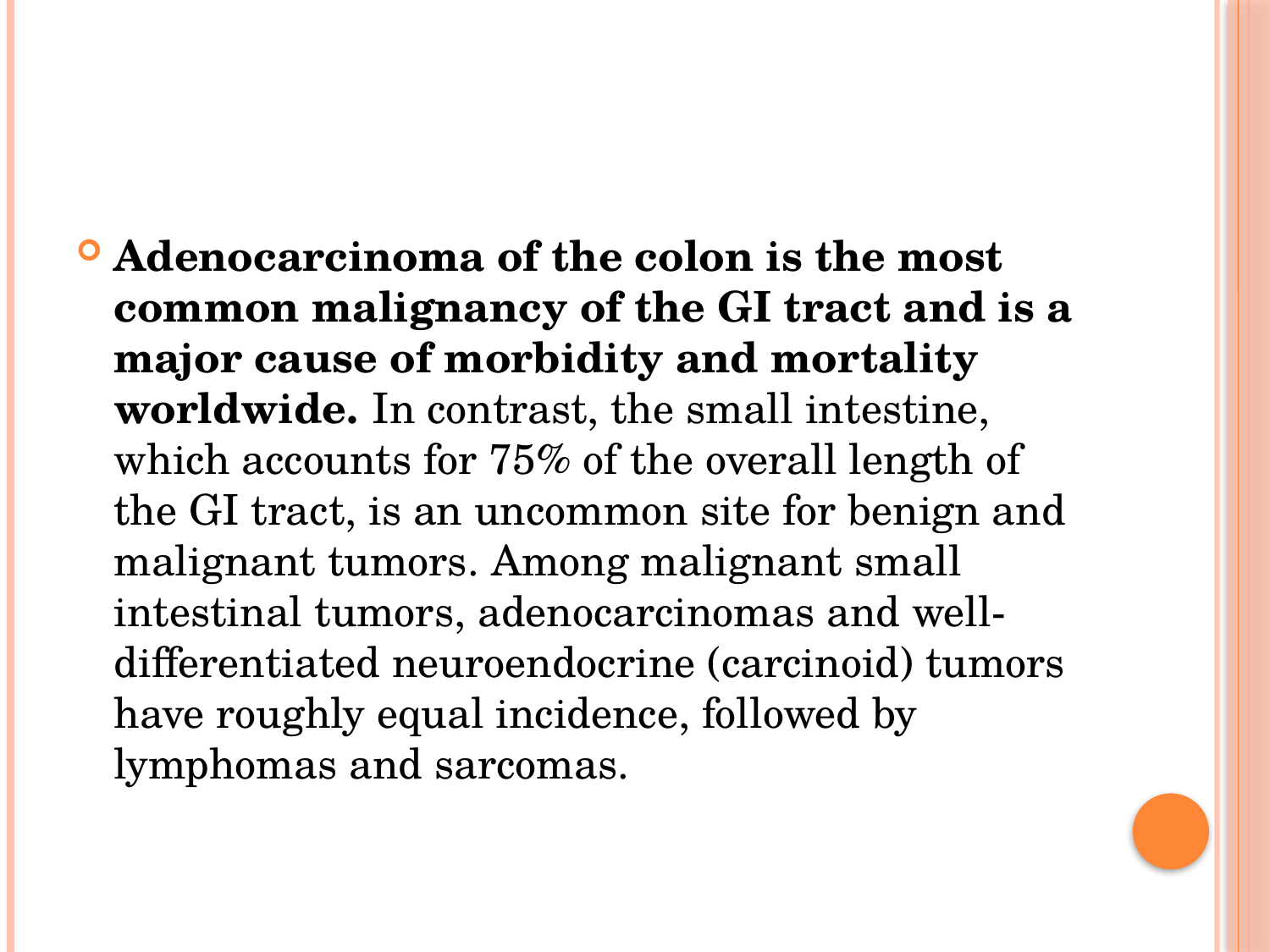

#
Adenocarcinoma of the colon is the most common malignancy of the GI tract and is a major cause of morbidity and mortality worldwide. In contrast, the small intestine, which accounts for 75% of the overall length of the GI tract, is an uncommon site for benign and malignant tumors. Among malignant small intestinal tumors, adenocarcinomas and well-differentiated neuroendocrine (carcinoid) tumors have roughly equal incidence, followed by lymphomas and sarcomas.